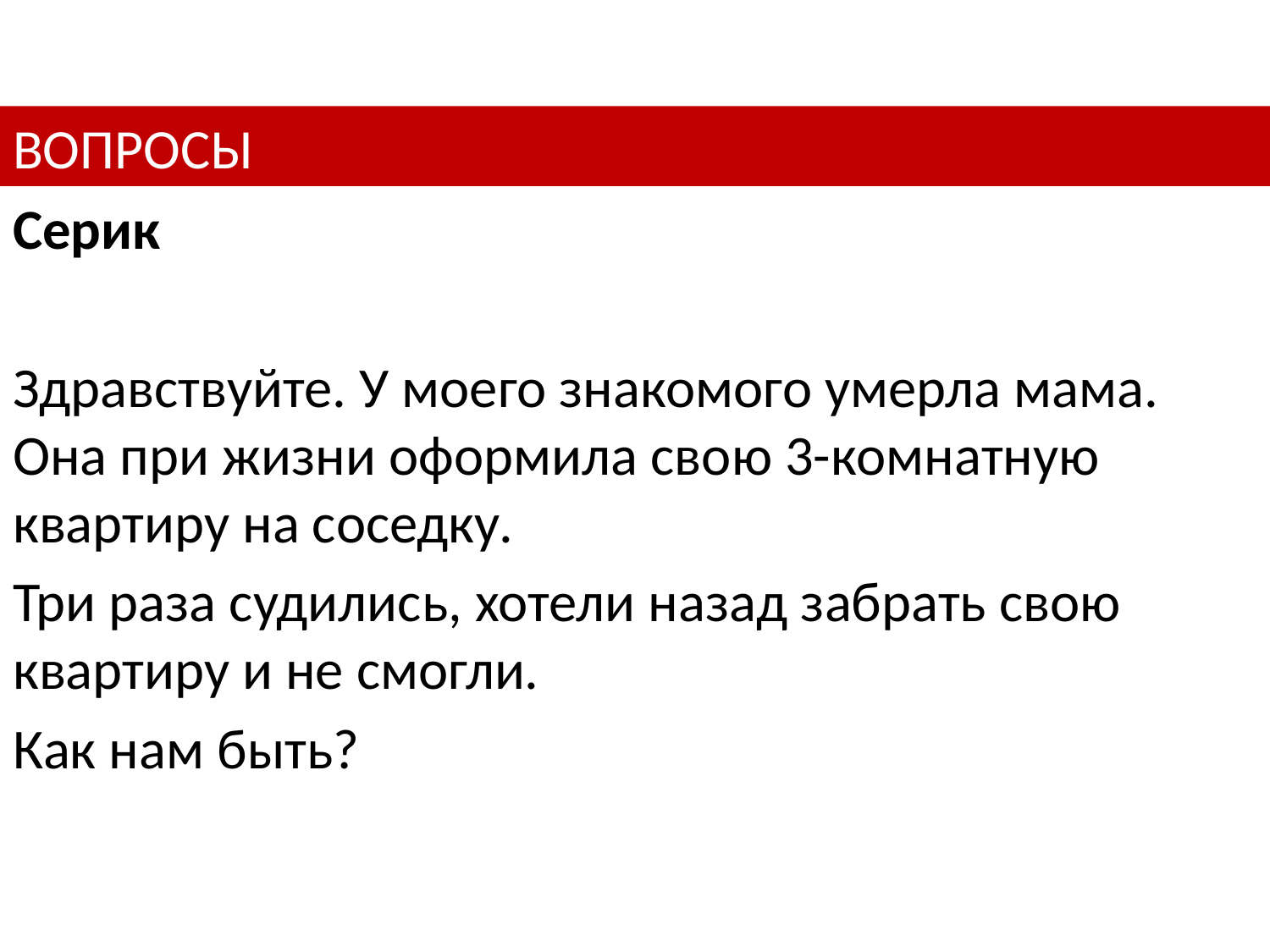

# ВОПРОСЫ
Серик

Здравствуйте. У моего знакомого умерла мама. Она при жизни оформила свою 3-комнатную квартиру на соседку.
Три раза судились, хотели назад забрать свою квартиру и не смогли.
Как нам быть?